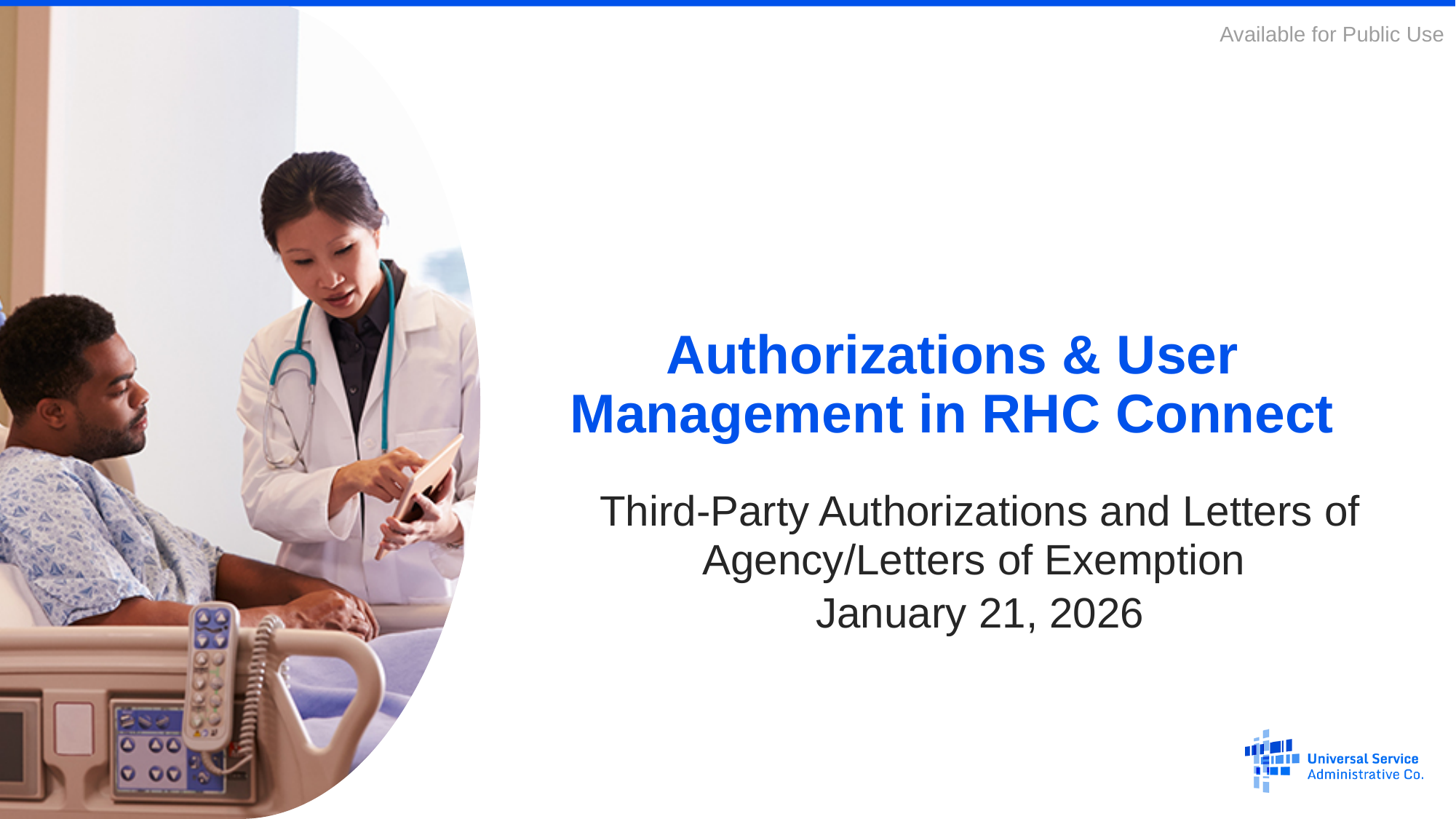

# Authorizations & User Management in RHC Connect
Third-Party Authorizations and Letters of Agency/Letters of Exemption
January 21, 2026